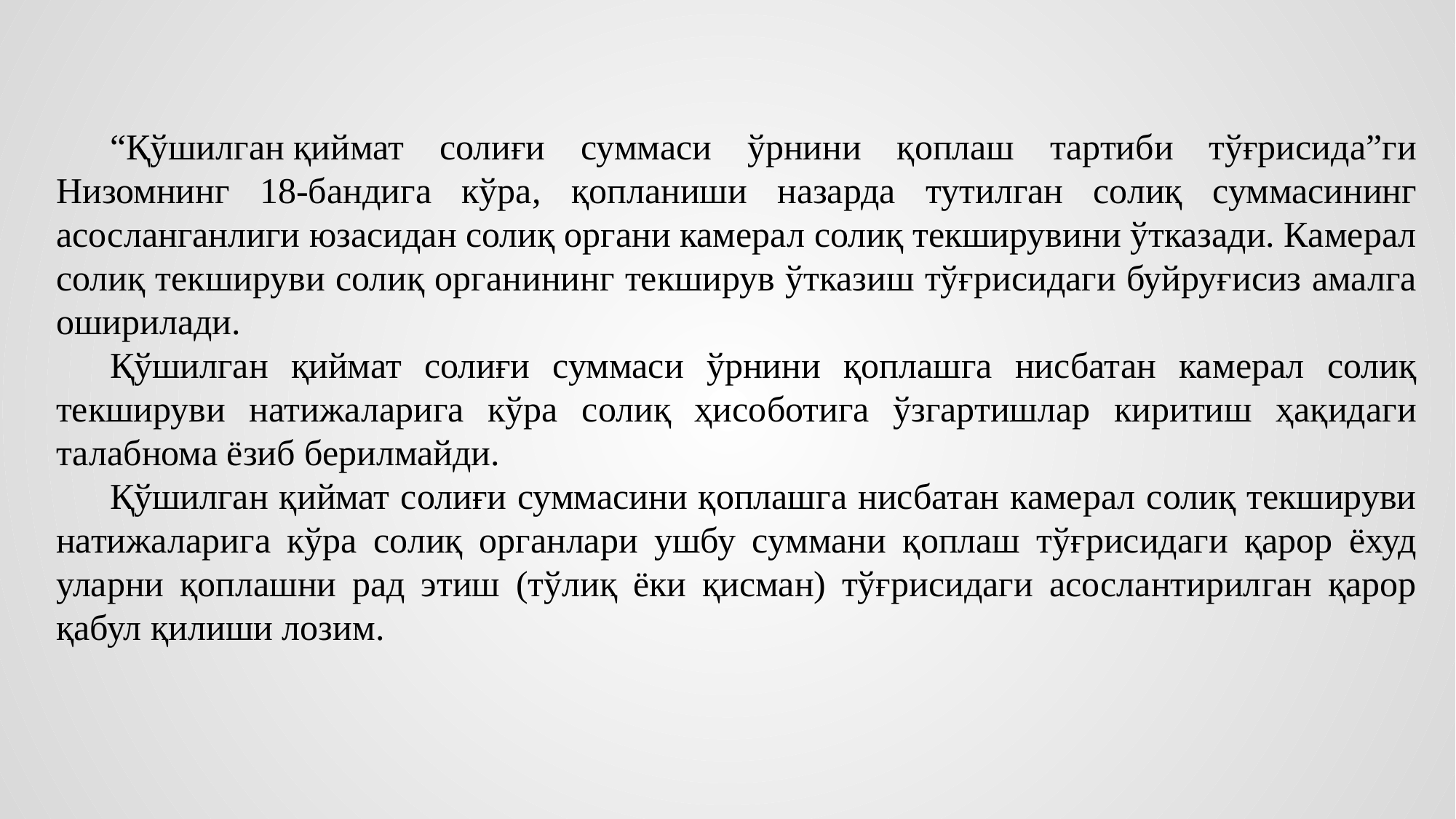

“Қўшилган қиймат солиғи суммаси ўрнини қоплаш тартиби тўғрисида”ги Низомнинг 18-бандига кўра, қопланиши назарда тутилган солиқ суммасининг асосланганлиги юзасидан солиқ органи камерал солиқ текширувини ўтказади. Камерал солиқ текшируви солиқ органининг текширув ўтказиш тўғрисидаги буйруғисиз амалга оширилади.
Қўшилган қиймат солиғи суммаси ўрнини қоплашга нисбатан камерал солиқ текшируви натижаларига кўра солиқ ҳисоботига ўзгартишлар киритиш ҳақидаги талабнома ёзиб берилмайди.
Қўшилган қиймат солиғи суммасини қоплашга нисбатан камерал солиқ текшируви натижаларига кўра солиқ органлари ушбу суммани қоплаш тўғрисидаги қарор ёхуд уларни қоплашни рад этиш (тўлиқ ёки қисман) тўғрисидаги асослантирилган қарор қабул қилиши лозим.